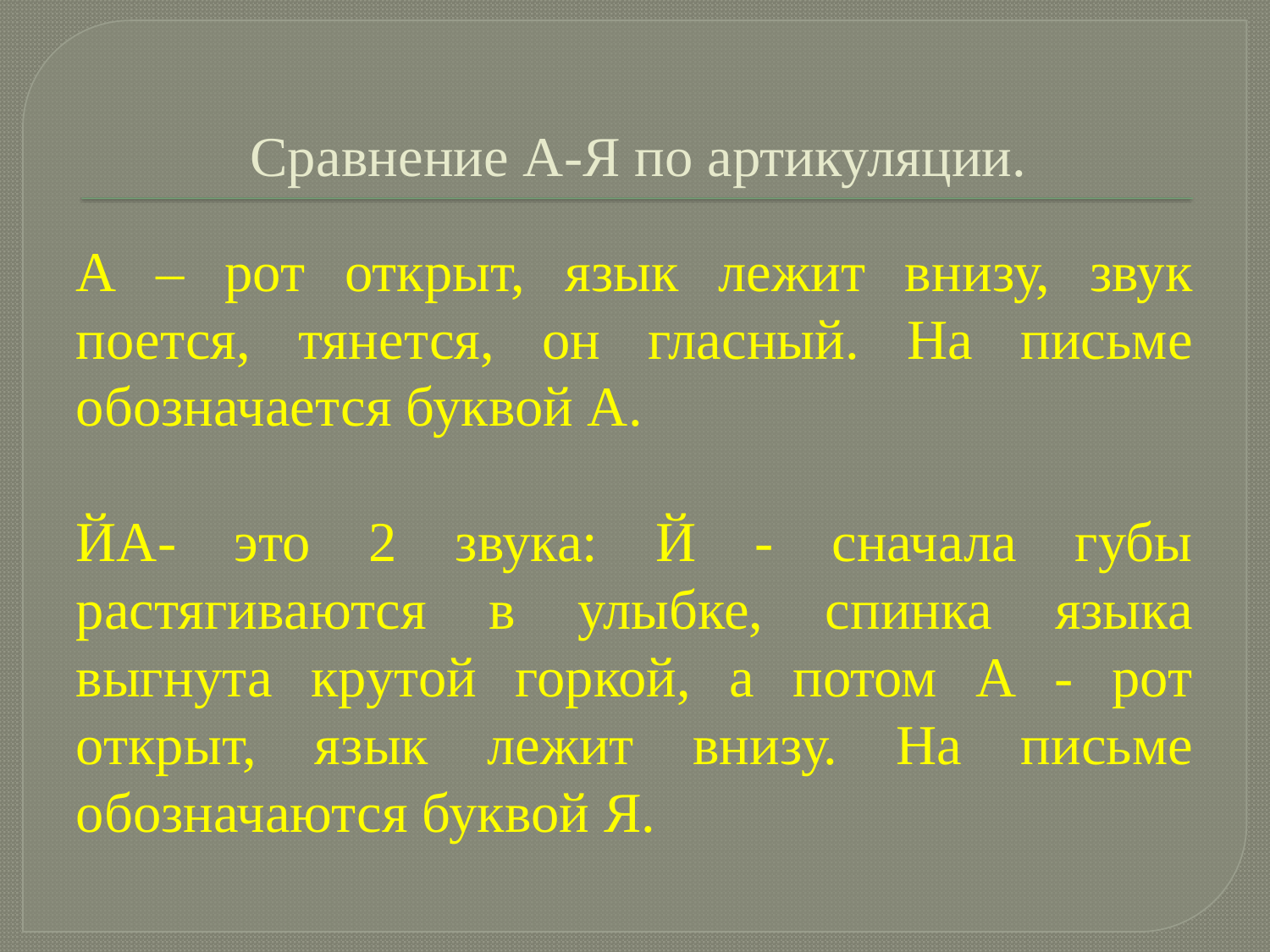

# Сравнение А-Я по артикуляции.
А – рот открыт, язык лежит внизу, звук поется, тянется, он гласный. На письме обозначается буквой А.

ЙА- это 2 звука: Й - сначала губы растягиваются в улыбке, спинка языка выгнута крутой горкой, а потом А - рот открыт, язык лежит внизу. На письме обозначаются буквой Я.